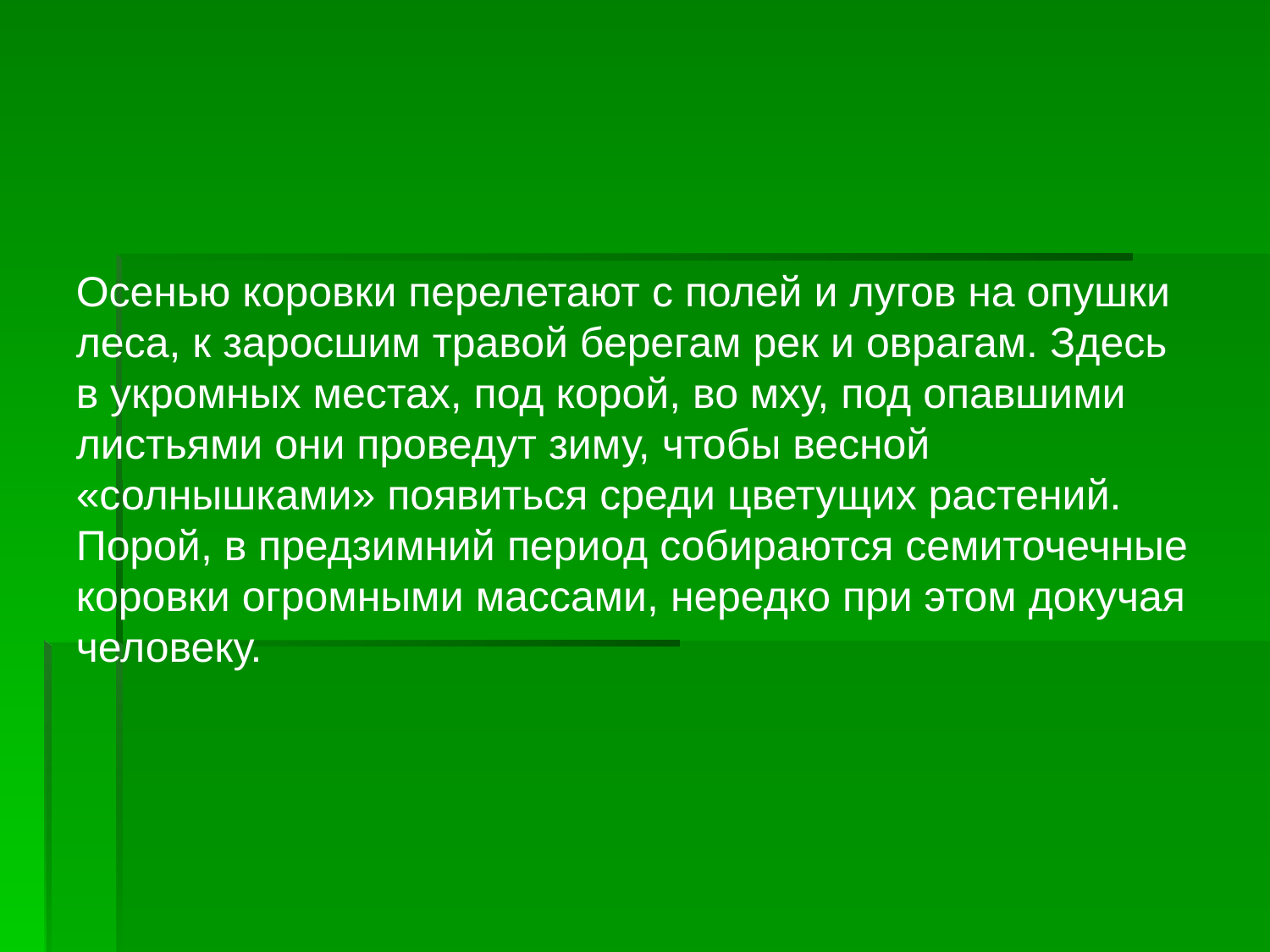

Осенью коровки перелетают с полей и лугов на опушки леса, к заросшим травой берегам рек и оврагам. Здесь в укромных местах, под корой, во мху, под опавшими листьями они проведут зиму, чтобы весной «солнышками» появиться среди цветущих растений.
Порой, в предзимний период собираются семиточечные коровки огромными массами, нередко при этом докучая человеку.